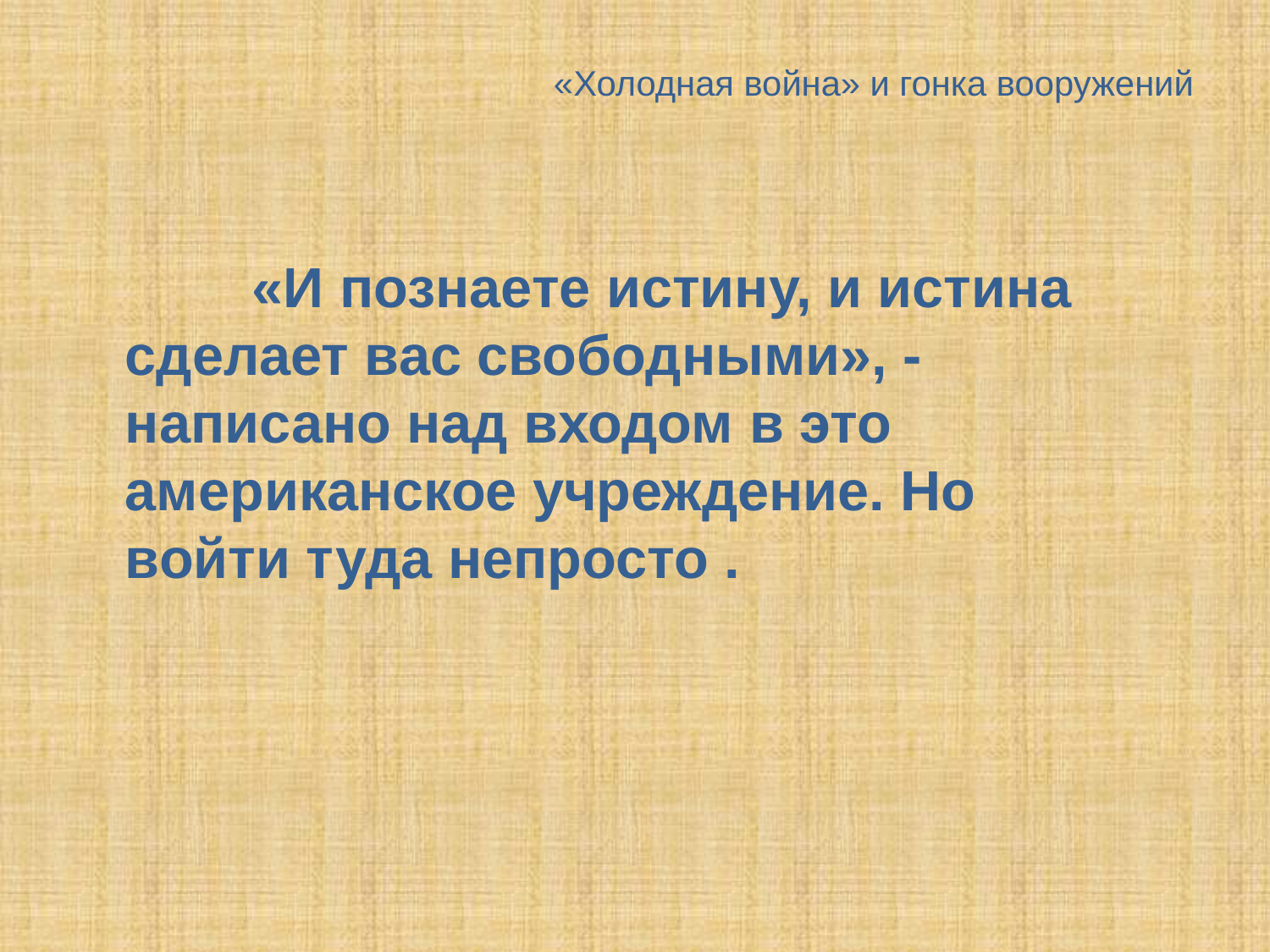

# «Холодная война» и гонка вооружений

		«И познаете истину, и истина сделает вас свободными», - написано над входом в это американское учреждение. Но войти туда непросто .